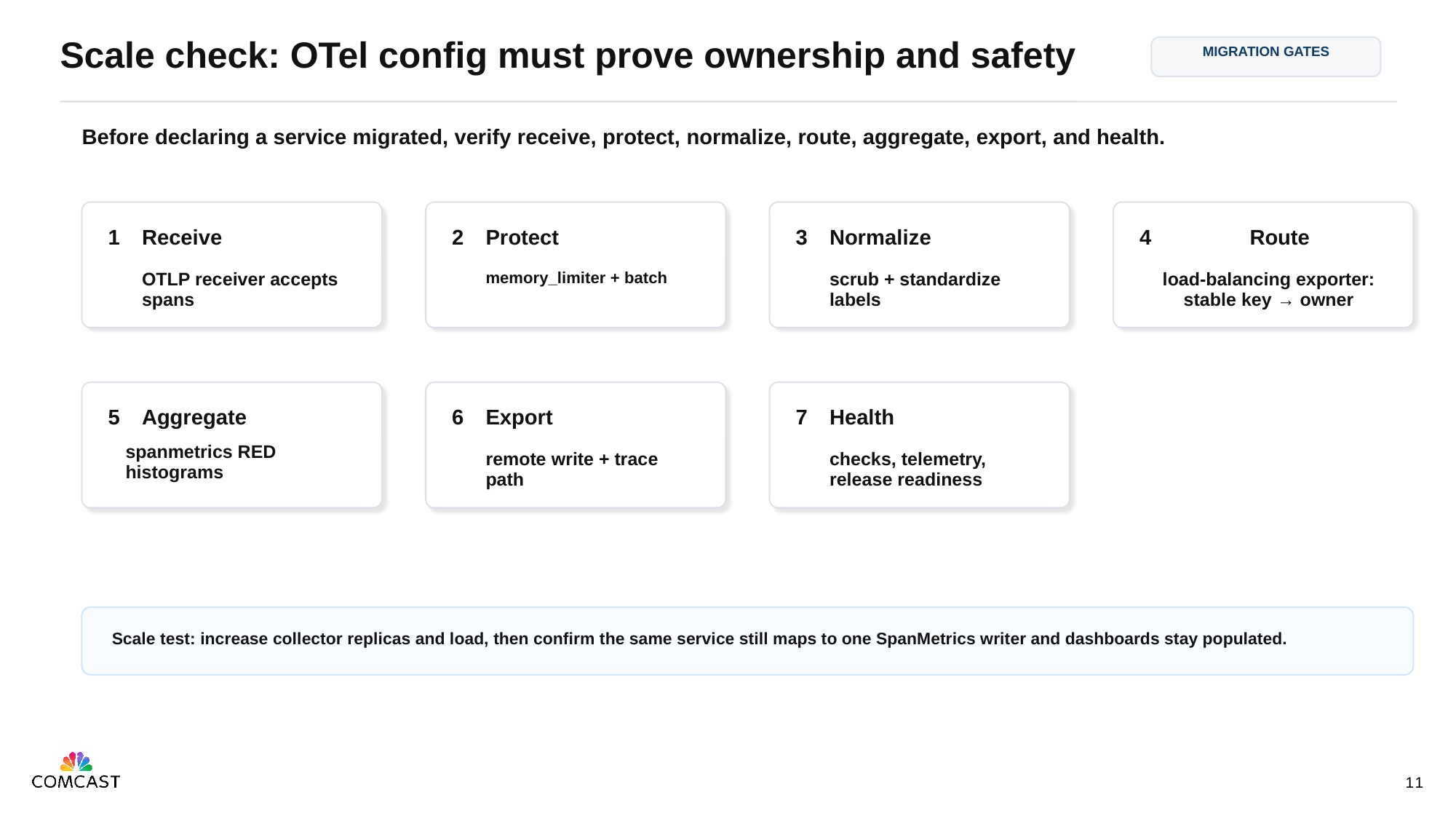

Scale check: OTel config must prove ownership and safety

MIGRATION GATES

Before declaring a service migrated, verify receive, protect, normalize, route, aggregate, export, and health.

1
Receive
2
Protect
3
Normalize
4
Route
OTLP receiver accepts spans
memory_limiter + batch
scrub + standardize labels
load-balancing exporter:
stable key → owner

5
Aggregate
6
Export
7
Health
spanmetrics RED histograms
remote write + trace path
checks, telemetry, release readiness

Scale test: increase collector replicas and load, then confirm the same service still maps to one SpanMetrics writer and dashboards stay populated.